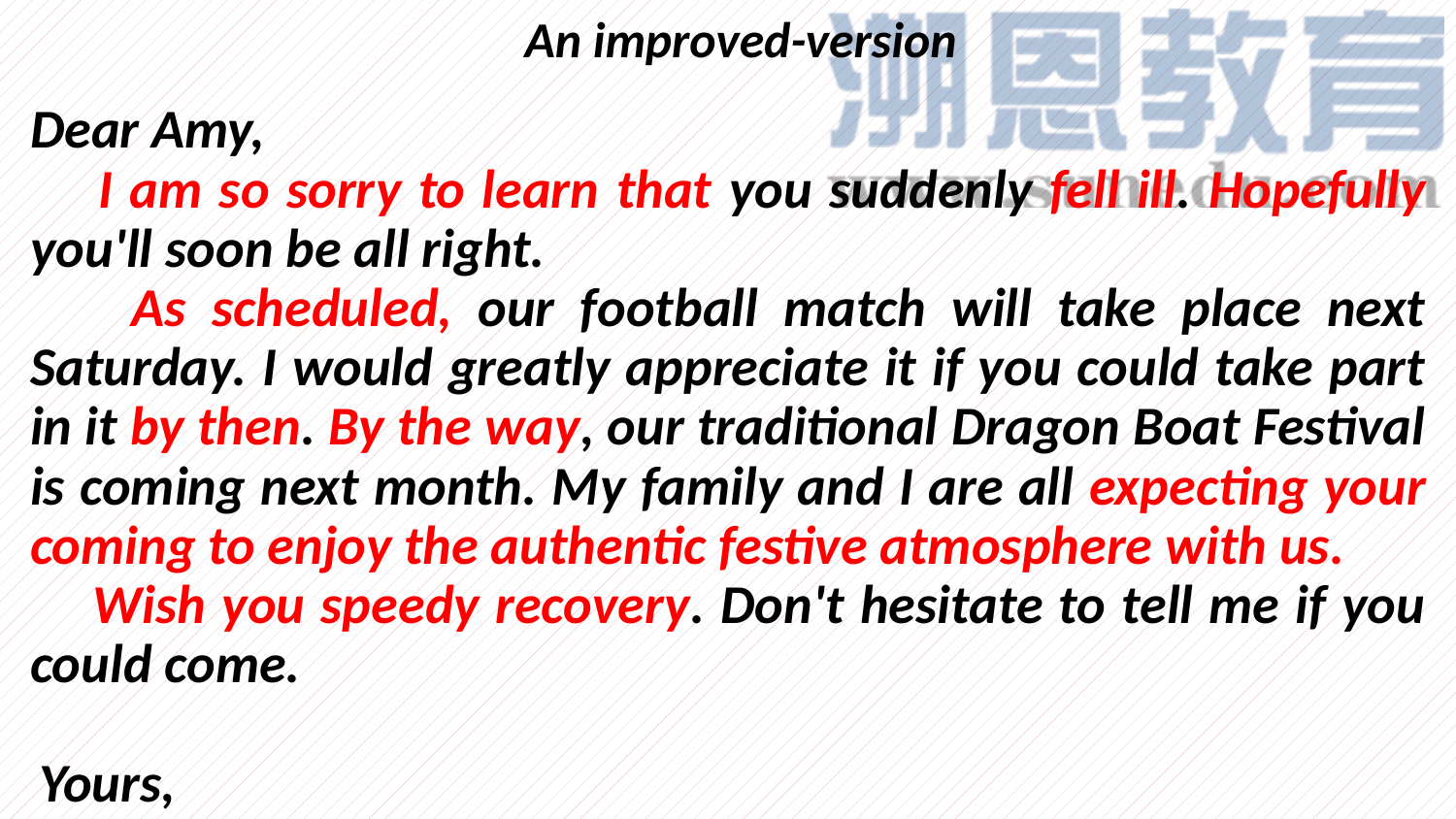

# An improved-version
Dear Amy,
    I am so sorry to learn that you suddenly fell ill. Hopefully you'll soon be all right.
    As scheduled, our football match will take place next Saturday. I would greatly appreciate it if you could take part in it by then. By the way, our traditional Dragon Boat Festival is coming next month. My family and I are all expecting your coming to enjoy the authentic festive atmosphere with us.
    Wish you speedy recovery. Don't hesitate to tell me if you could come.
                                                                                                      Yours,                                                                                                                                                               Li Hua